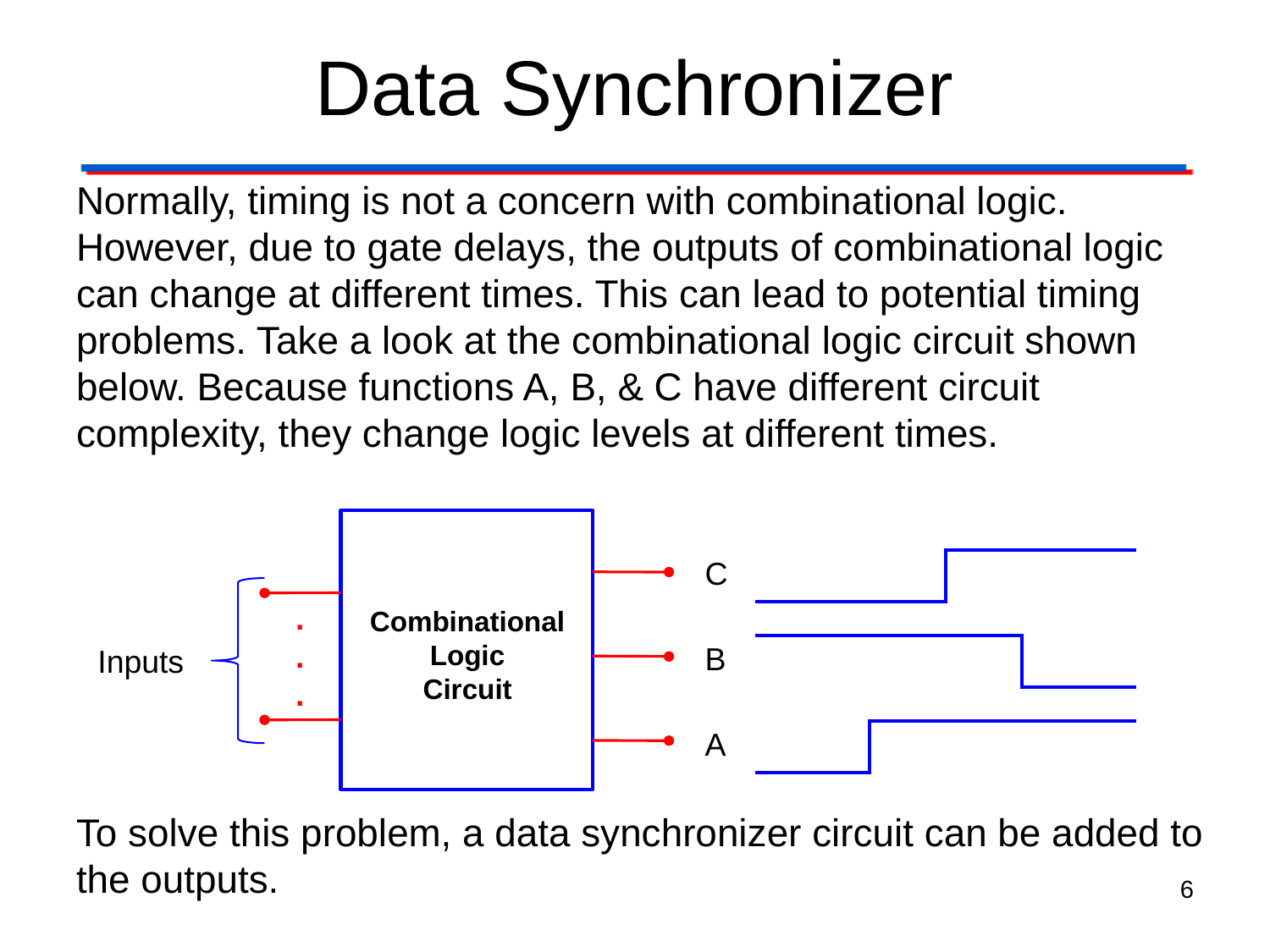

# Data Synchronizer
Normally, timing is not a concern with combinational logic. However, due to gate delays, the outputs of combinational logic can change at different times. This can lead to potential timing problems. Take a look at the combinational logic circuit shown below. Because functions A, B, & C have different circuit complexity, they change logic levels at different times.

To solve this problem, a data synchronizer circuit can be added to the outputs.

|  |  |  |  |  |  |  |  |  |  |  |  |
| --- | --- | --- | --- | --- | --- | --- | --- | --- | --- | --- | --- |
| C |  |  |  |  |  |  |  |  |  |  |  |
|  |  |  |  |  |  |  |  |  |  |  |  |
| B |  |  |  |  |  |  |  |  |  |  |  |
|  |  |  |  |  |  |  |  |  |  |  |  |
| A |  |  |  |  |  |  |  |  |  |  |  |
|  |  |  |  |  |  |  |  |  |  |  |  |

.
.
.
Combinational
Logic
Circuit
Inputs
6